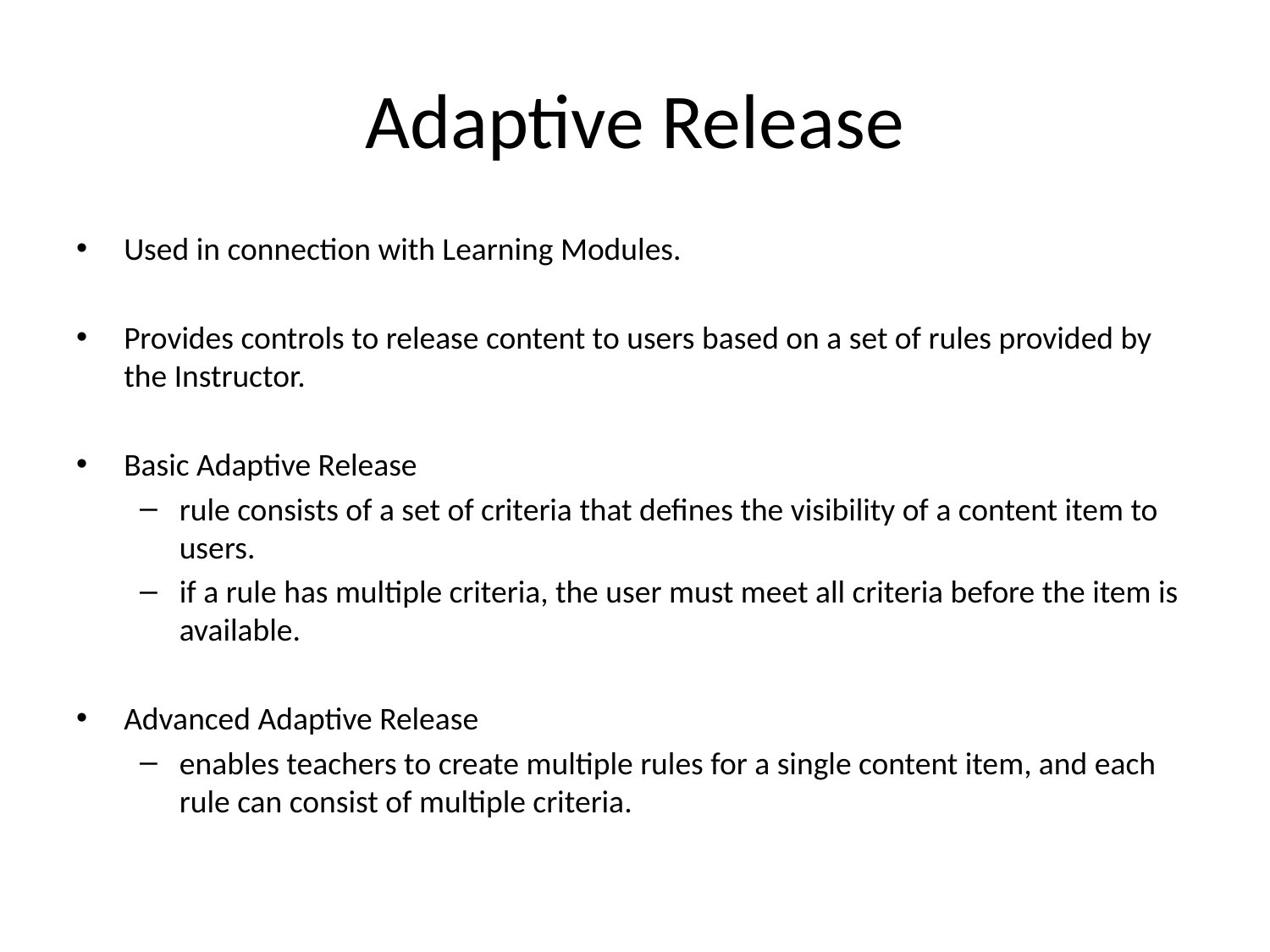

# Adaptive Release
Used in connection with Learning Modules.

Provides controls to release content to users based on a set of rules provided by the Instructor.

Basic Adaptive Release
rule consists of a set of criteria that defines the visibility of a content item to users.
if a rule has multiple criteria, the user must meet all criteria before the item is available.

Advanced Adaptive Release
enables teachers to create multiple rules for a single content item, and each rule can consist of multiple criteria.